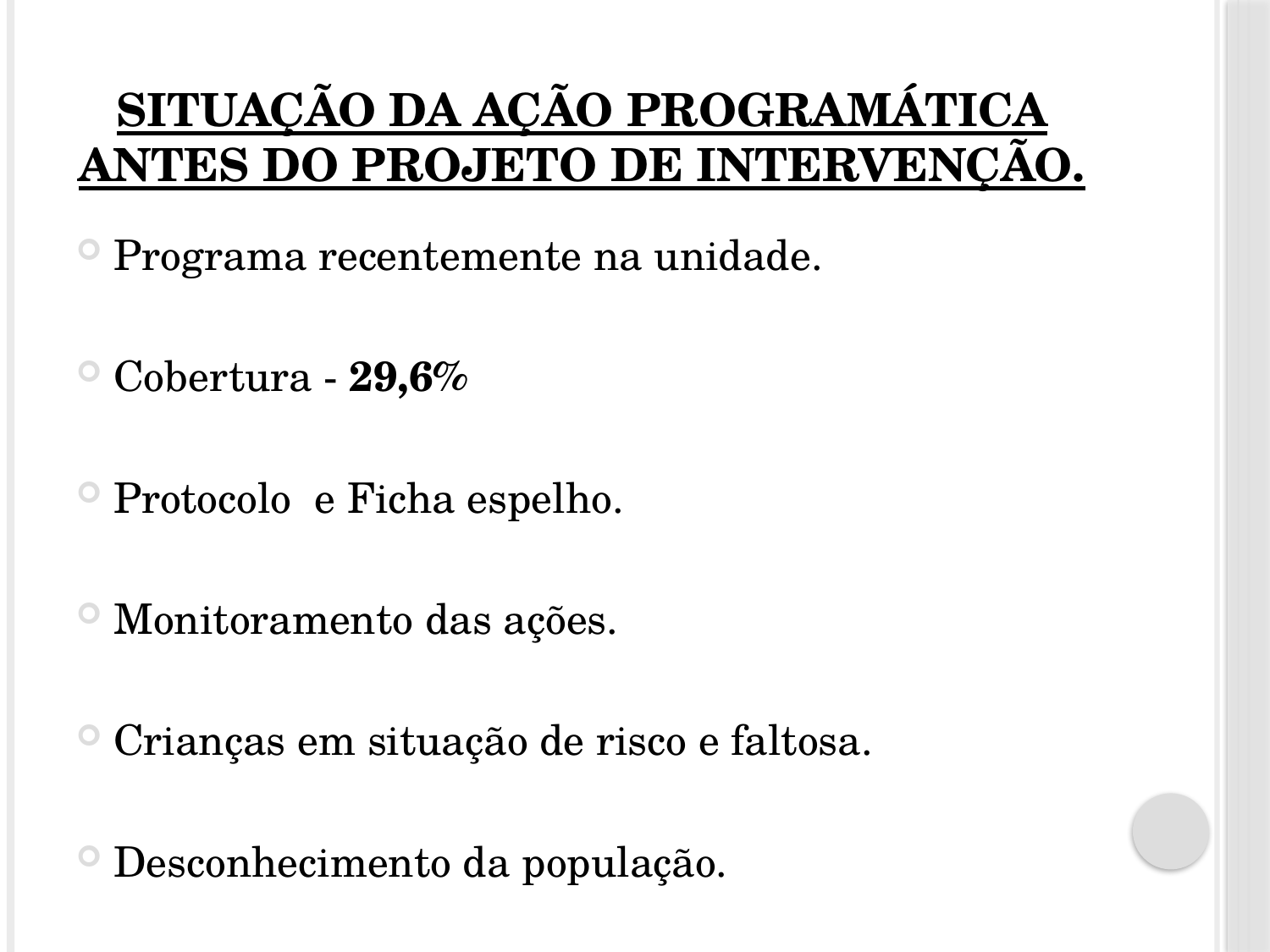

# Situação da ação programática antes do projeto de intervenção.
Programa recentemente na unidade.

Cobertura - 29,6%

Protocolo  e Ficha espelho.

Monitoramento das ações.

Crianças em situação de risco e faltosa.

Desconhecimento da população.